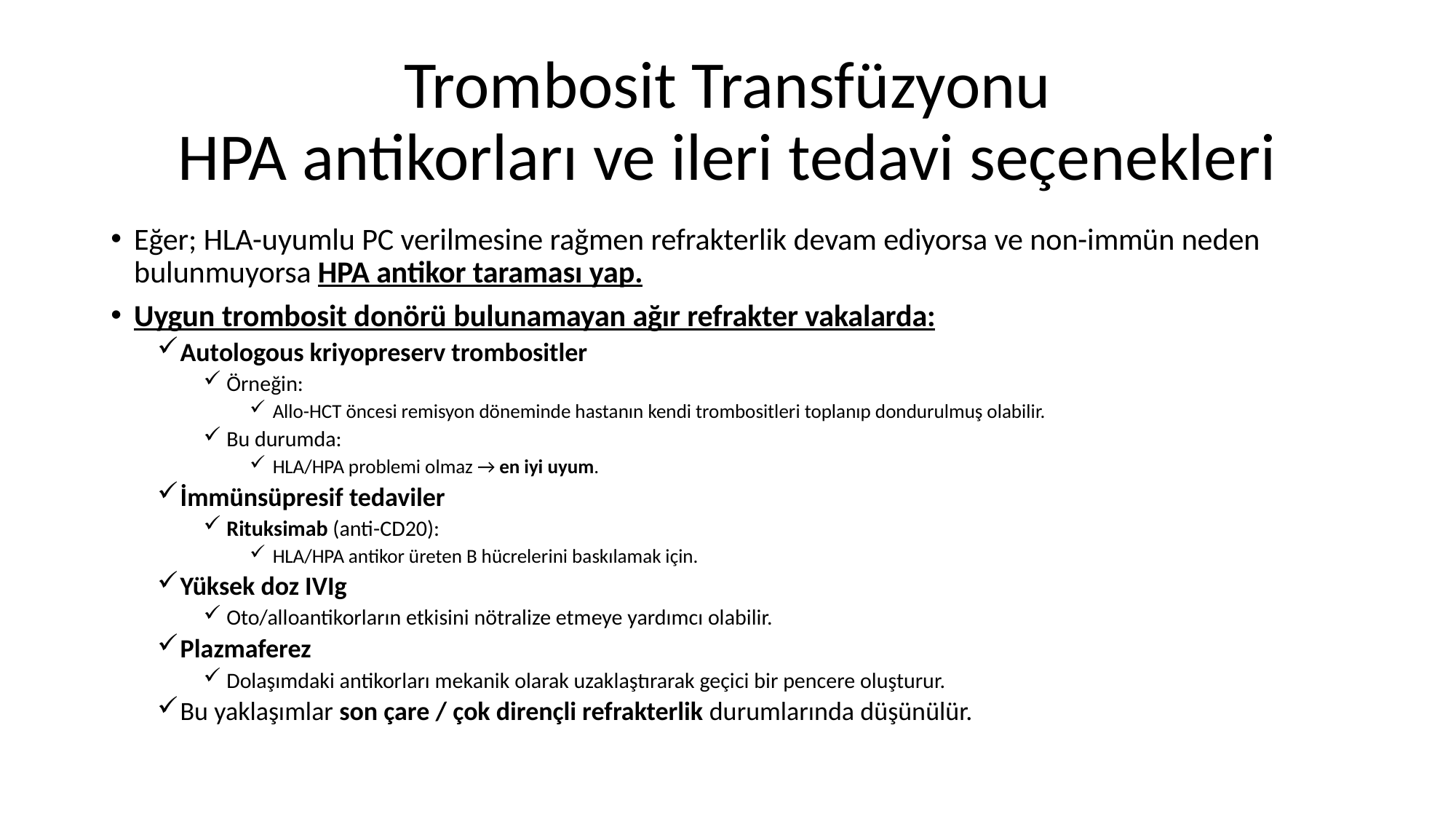

# Trombosit Transfüzyonu HPA antikorları ve ileri tedavi seçenekleri
Eğer; HLA-uyumlu PC verilmesine rağmen refrakterlik devam ediyorsa ve non-immün neden bulunmuyorsa HPA antikor taraması yap.
Uygun trombosit donörü bulunamayan ağır refrakter vakalarda:
Autologous kriyopreserv trombositler
Örneğin:
Allo-HCT öncesi remisyon döneminde hastanın kendi trombositleri toplanıp dondurulmuş olabilir.
Bu durumda:
HLA/HPA problemi olmaz → en iyi uyum.
İmmünsüpresif tedaviler
Rituksimab (anti-CD20):
HLA/HPA antikor üreten B hücrelerini baskılamak için.
Yüksek doz IVIg
Oto/alloantikorların etkisini nötralize etmeye yardımcı olabilir.
Plazmaferez
Dolaşımdaki antikorları mekanik olarak uzaklaştırarak geçici bir pencere oluşturur.
Bu yaklaşımlar son çare / çok dirençli refrakterlik durumlarında düşünülür.